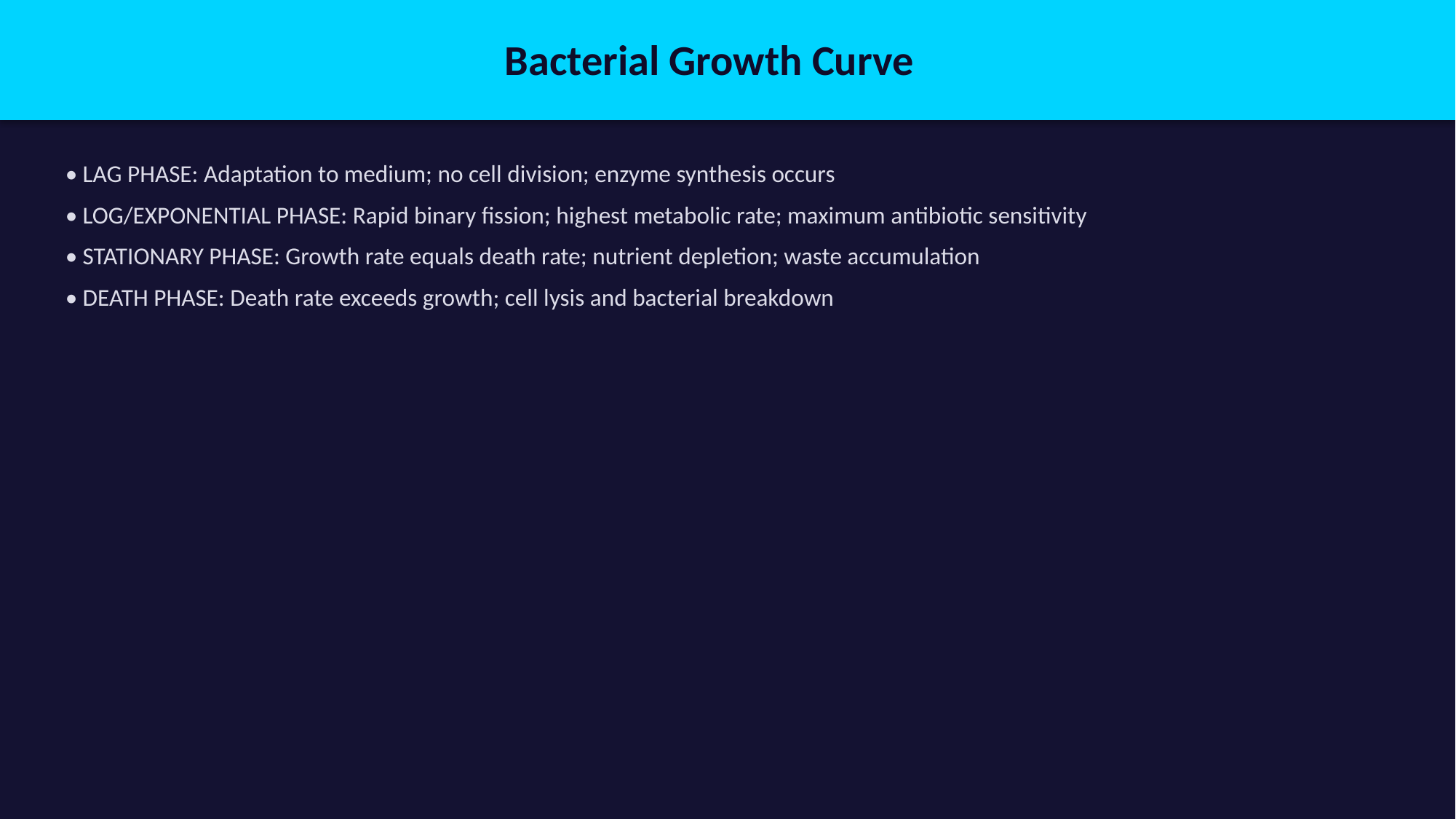

Bacterial Growth Curve
• LAG PHASE: Adaptation to medium; no cell division; enzyme synthesis occurs
• LOG/EXPONENTIAL PHASE: Rapid binary fission; highest metabolic rate; maximum antibiotic sensitivity
• STATIONARY PHASE: Growth rate equals death rate; nutrient depletion; waste accumulation
• DEATH PHASE: Death rate exceeds growth; cell lysis and bacterial breakdown